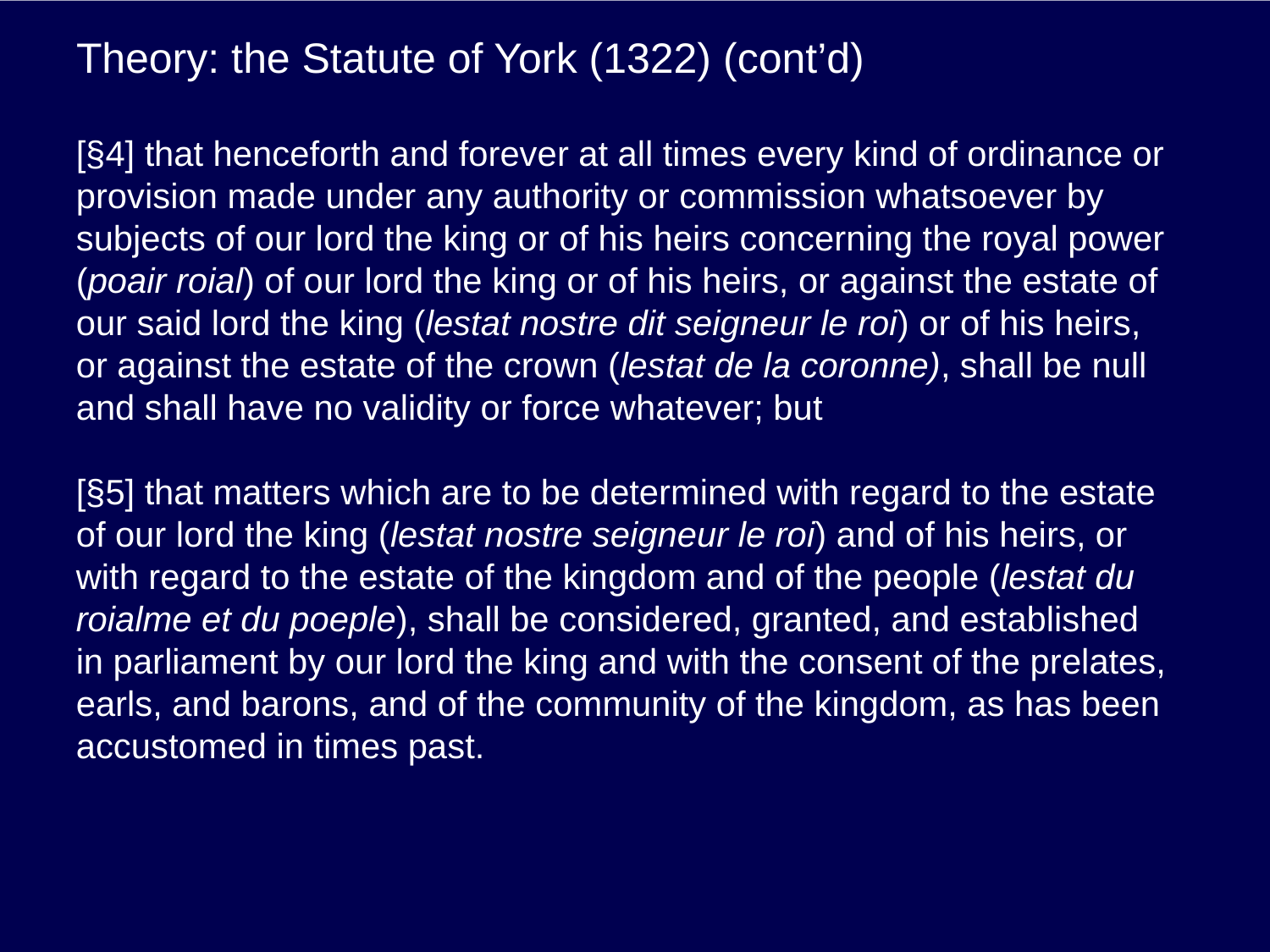

# Theory: the Statute of York (1322) (cont’d)
[§4] that henceforth and forever at all times every kind of ordinance or provision made under any authority or commission whatsoever by subjects of our lord the king or of his heirs concerning the royal power (poair roial) of our lord the king or of his heirs, or against the estate of our said lord the king (lestat nostre dit seigneur le roi) or of his heirs, or against the estate of the crown (lestat de la coronne), shall be null and shall have no validity or force whatever; but

[§5] that matters which are to be determined with regard to the estate of our lord the king (lestat nostre seigneur le roi) and of his heirs, or with regard to the estate of the kingdom and of the people (lestat du roialme et du poeple), shall be considered, granted, and established in parliament by our lord the king and with the consent of the prelates, earls, and barons, and of the community of the kingdom, as has been accustomed in times past.